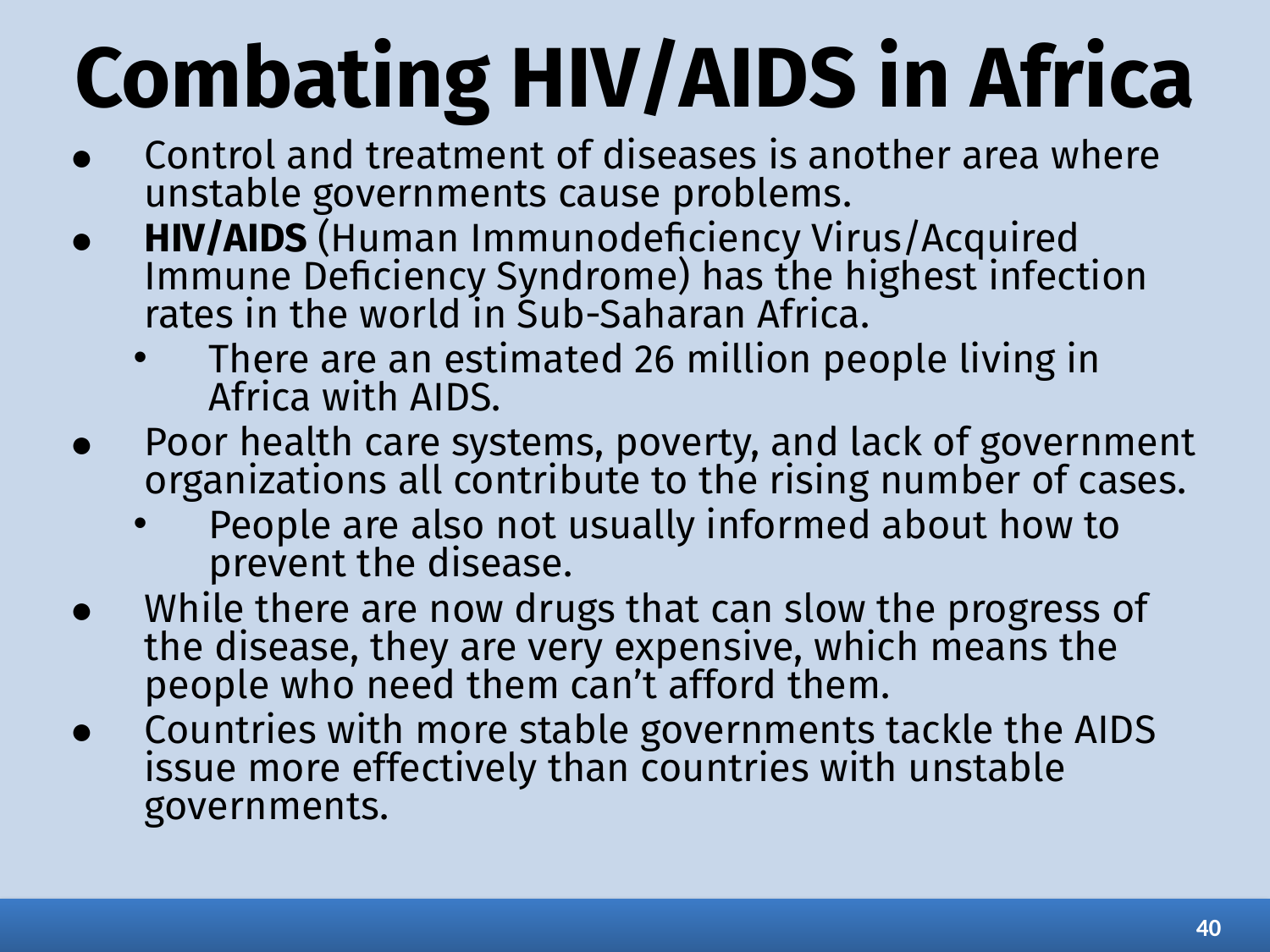

# Combating HIV/AIDS in Africa
Control and treatment of diseases is another area where unstable governments cause problems.
HIV/AIDS (Human Immunodeficiency Virus/Acquired Immune Deficiency Syndrome) has the highest infection rates in the world in Sub-Saharan Africa.
There are an estimated 26 million people living in Africa with AIDS.
Poor health care systems, poverty, and lack of government organizations all contribute to the rising number of cases.
People are also not usually informed about how to prevent the disease.
While there are now drugs that can slow the progress of the disease, they are very expensive, which means the people who need them can’t afford them.
Countries with more stable governments tackle the AIDS issue more effectively than countries with unstable governments.
40